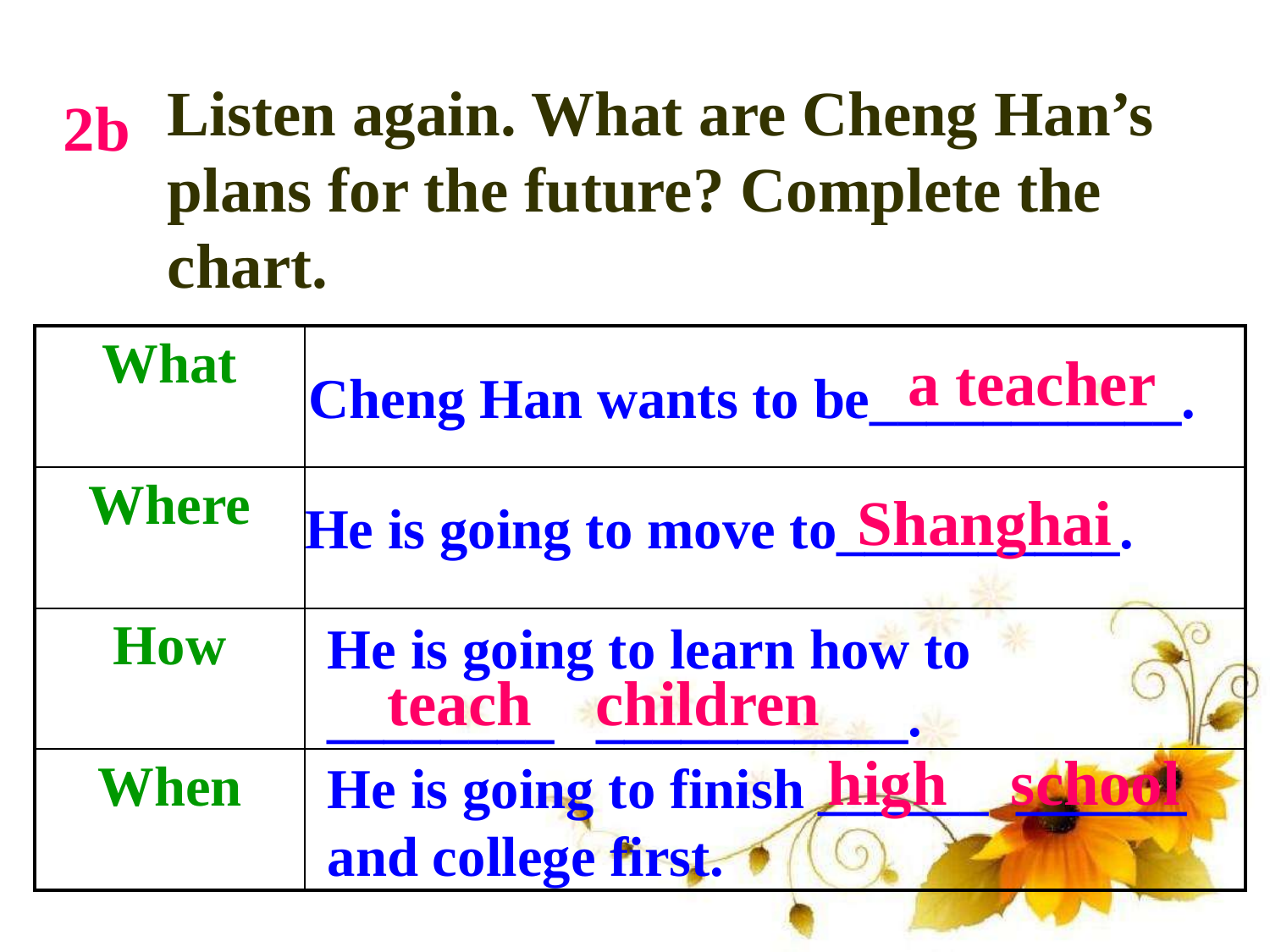

Listen again. What are Cheng Han’s plans for the future? Complete the chart.
2b
| What |  |
| --- | --- |
| Where |  |
| How |  |
| When |  |
a teacher
Cheng Han wants to be___________.
Shanghai
He is going to move to__________.
He is going to learn how to ________   ___________.
teach    children
high    school
He is going to finish ______  ______ and college first.